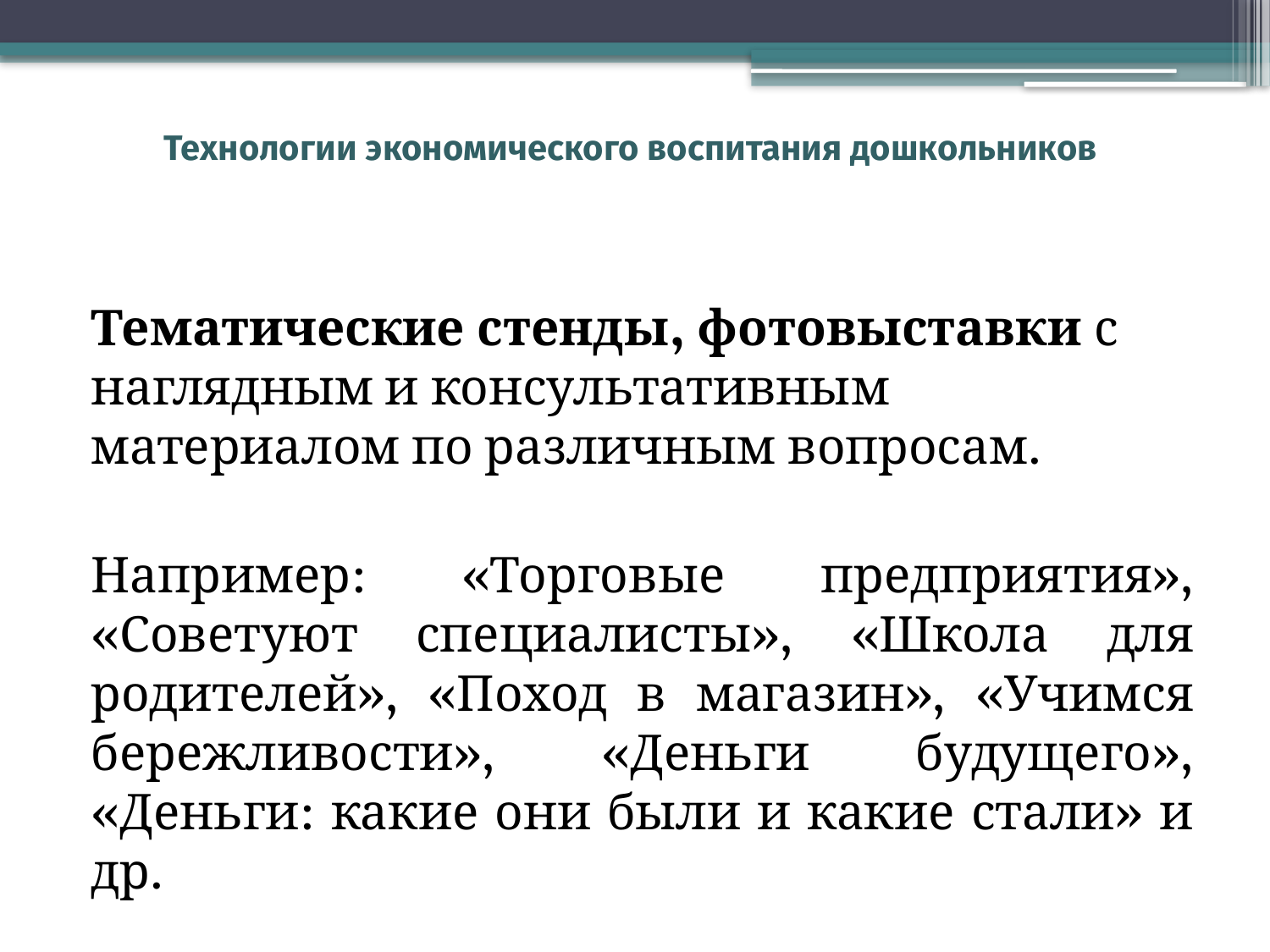

# Технологии экономического воспитания дошкольников

Тематические стенды, фотовыставки с наглядным и консультативным материалом по различным вопросам.

Например: «Торговые предприятия», «Советуют специалисты», «Школа для родителей», «Поход в магазин», «Учимся бережливости», «Деньги будущего», «Деньги: какие они были и какие стали» и др.